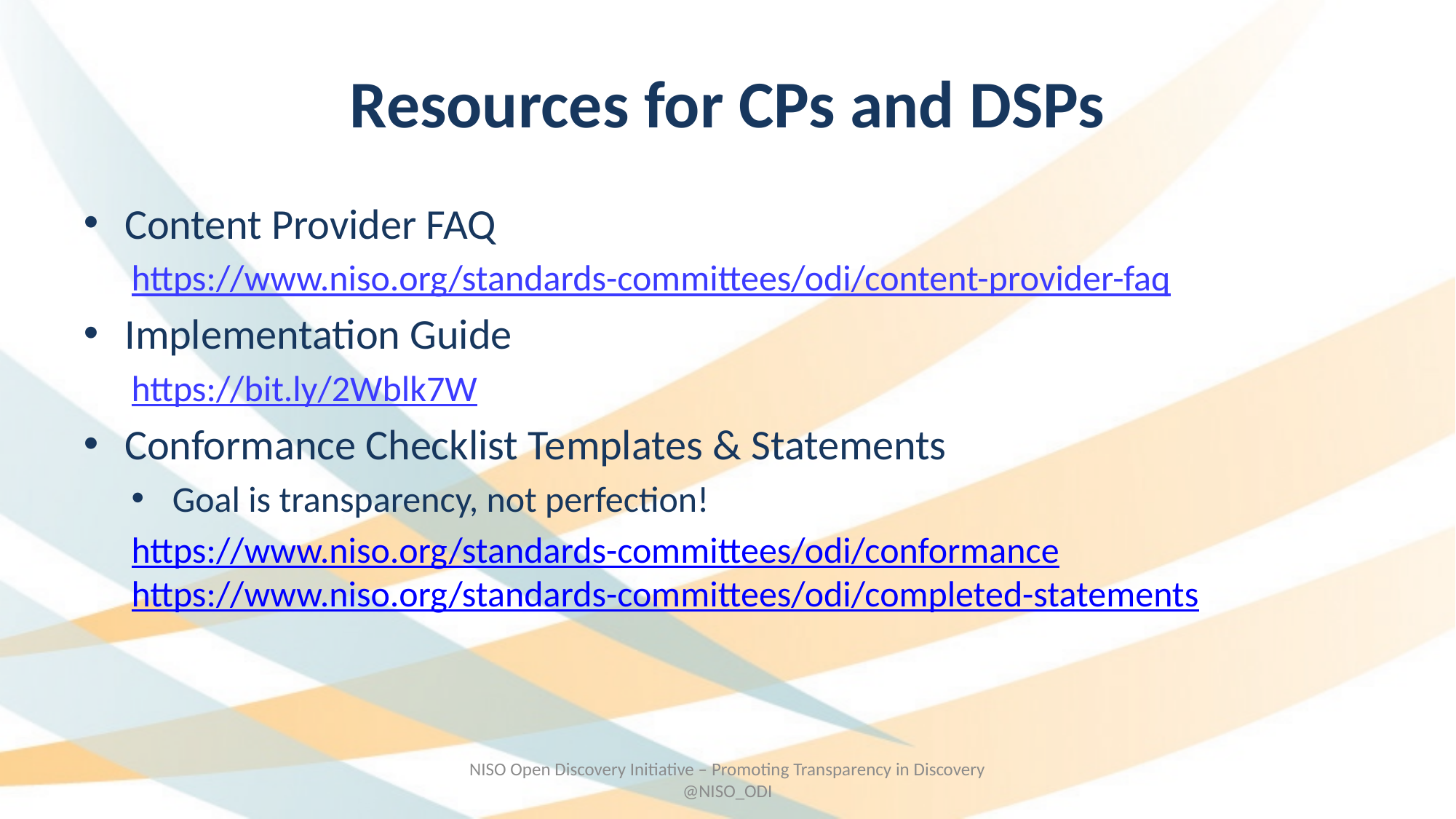

# Resources for CPs and DSPs
Content Provider FAQ
https://www.niso.org/standards-committees/odi/content-provider-faq
Implementation Guide
https://bit.ly/2Wblk7W
Conformance Checklist Templates & Statements
Goal is transparency, not perfection!
https://www.niso.org/standards-committees/odi/conformance
https://www.niso.org/standards-committees/odi/completed-statements
NISO Open Discovery Initiative – Promoting Transparency in Discovery @NISO_ODI